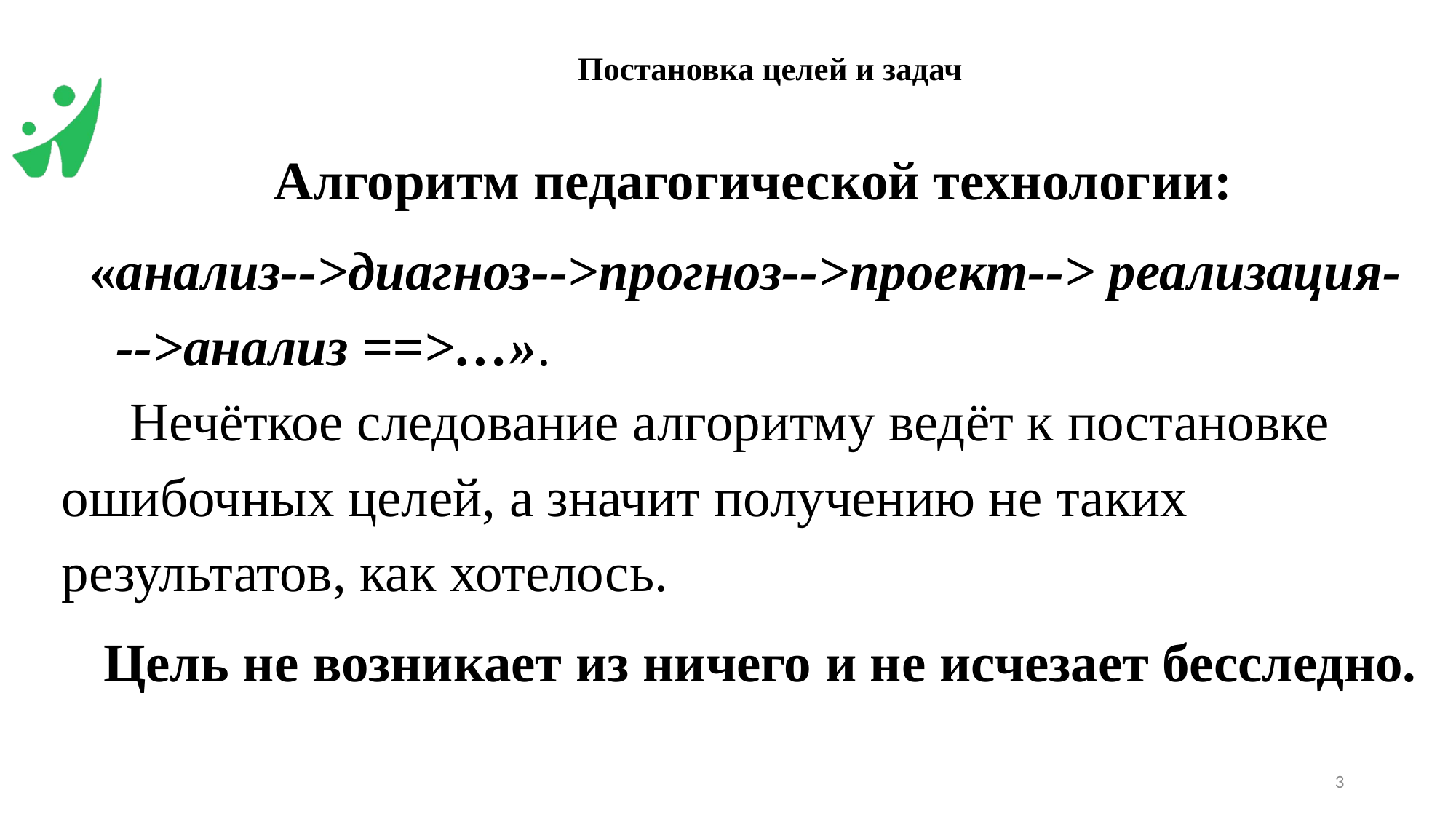

# Постановка целей и задач
Алгоритм педагогической технологии:
«анализ-->диагноз-->прогноз-->проект--> реализация-  -->анализ ==>…».
     Нечёткое следование алгоритму ведёт к постановке ошибочных целей, а значит получению не таких результатов, как хотелось.
Цель не возникает из ничего и не исчезает бесследно.

3